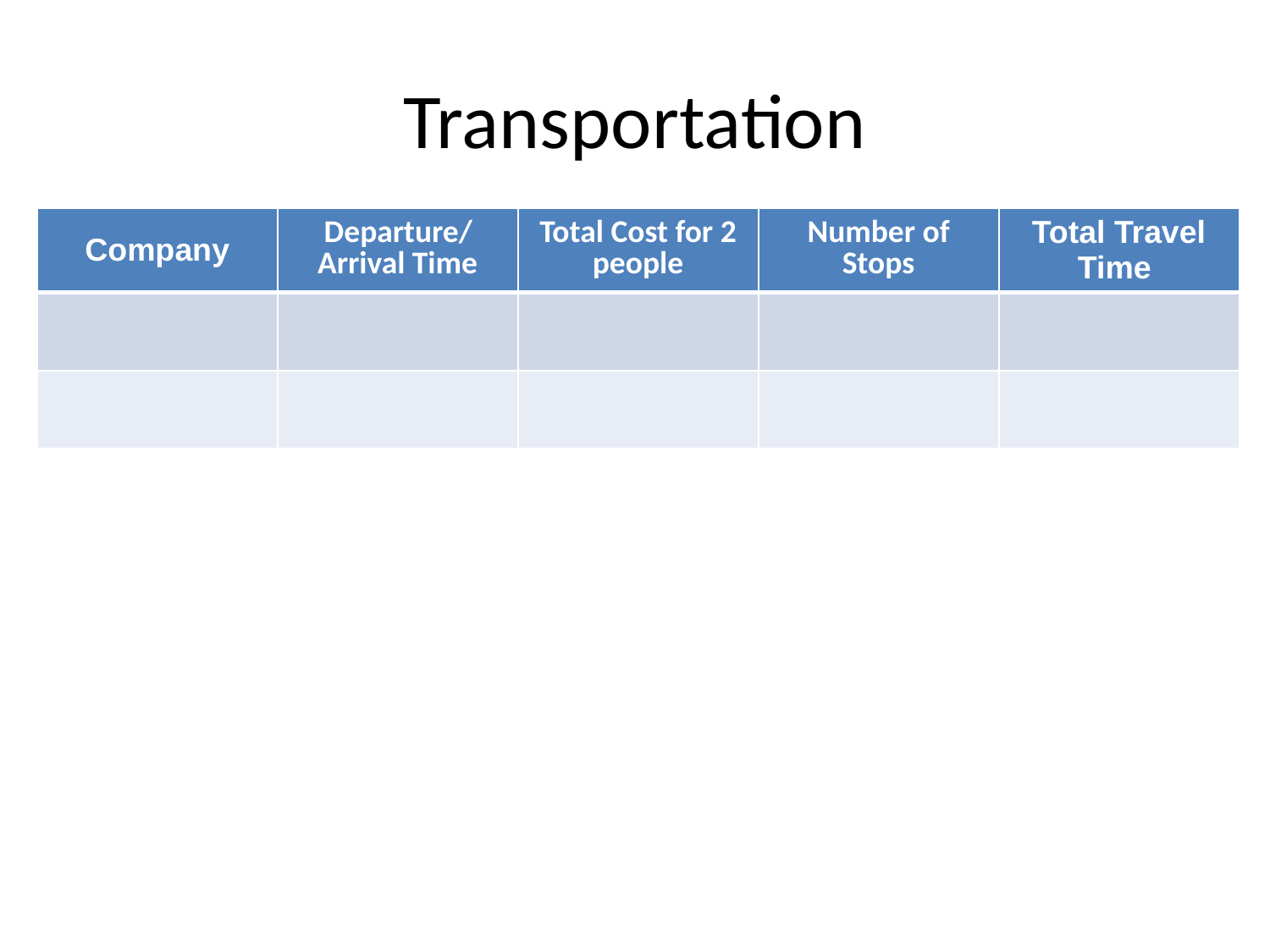

# Transportation
| Company | Departure/Arrival Time | Total Cost for 2 people | Number of Stops | Total Travel Time |
| --- | --- | --- | --- | --- |
|  |  |  |  |  |
|  |  |  |  |  |